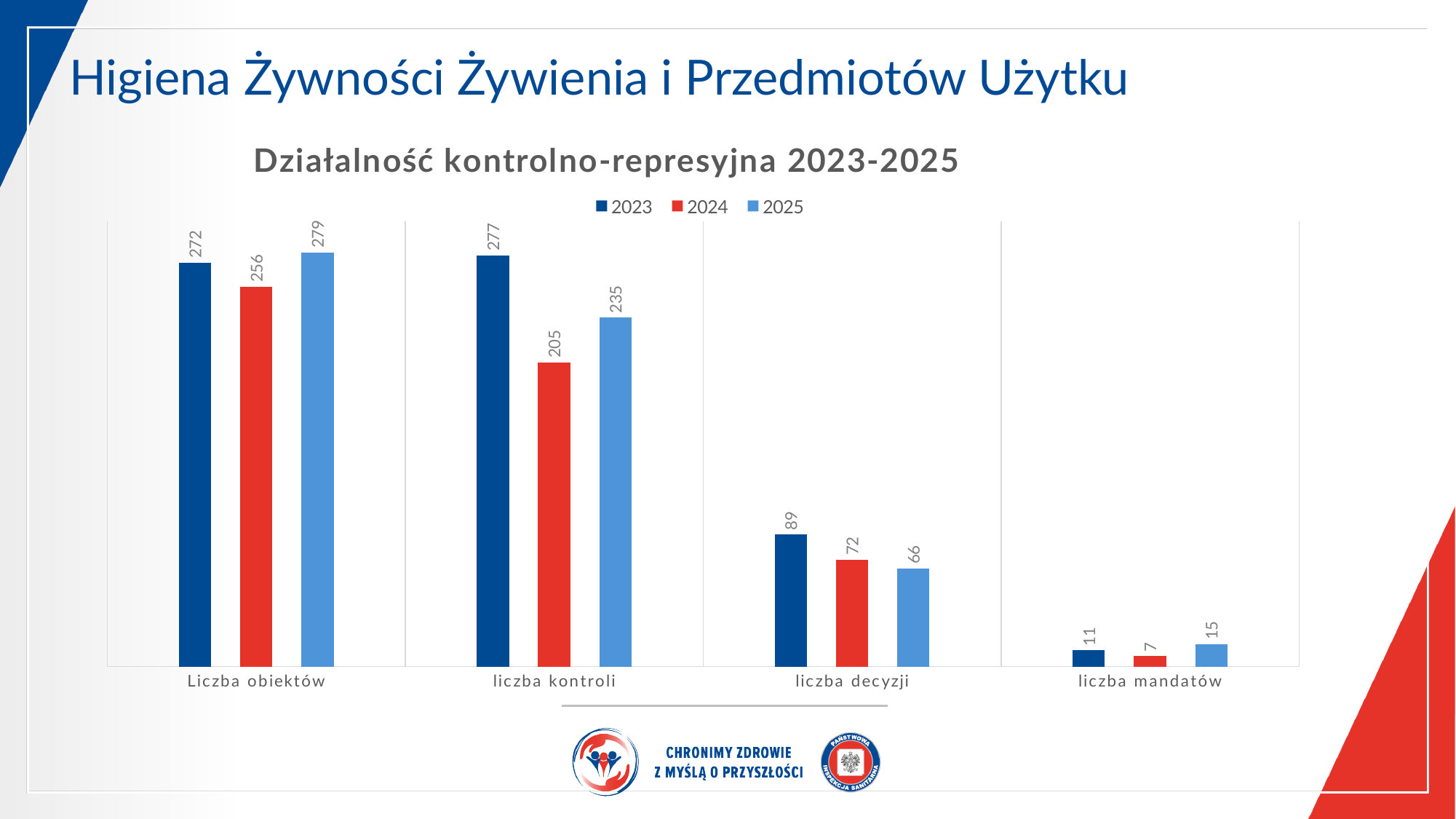

Higiena Żywności Żywienia i Przedmiotów Użytku

### Chart: Działalność kontrolno-represyjna 2023-2025

| Category | 2023 | 2024 | 2025 |
|---|---|---|---|
| Liczba obiektów | 272.0 | 256.0 | 279.0 |
| liczba kontroli | 277.0 | 205.0 | 235.0 |
| liczba decyzji | 89.0 | 72.0 | 66.0 |
| liczba mandatów | 11.0 | 7.0 | 15.0 |